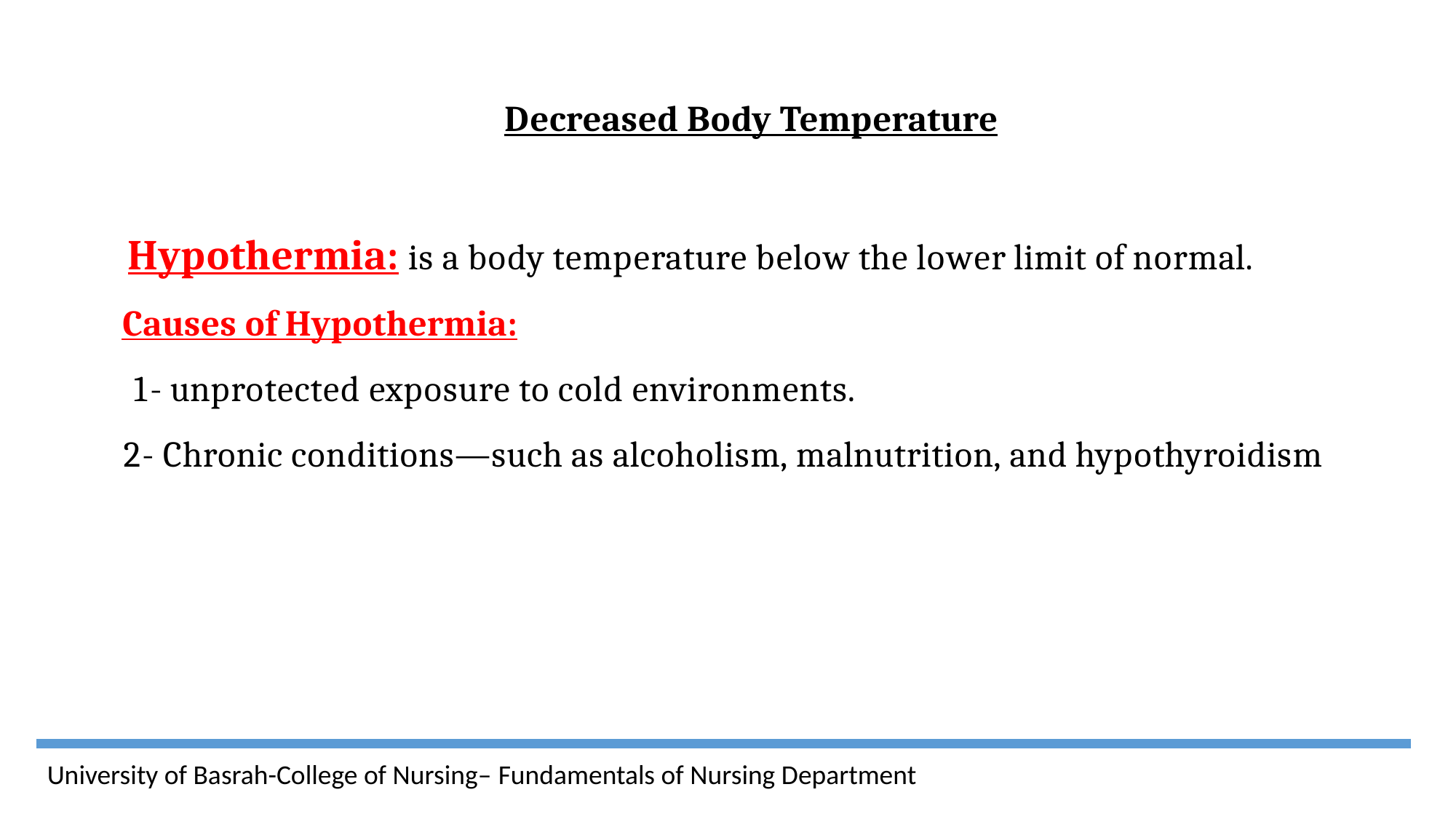

Decreased Body Temperature

 Hypothermia: is a body temperature below the lower limit of normal.
Causes of Hypothermia:
 1- unprotected exposure to cold environments.
2- Chronic conditions—such as alcoholism, malnutrition, and hypothyroidism

University of Basrah-College of Nursing– Fundamentals of Nursing Department